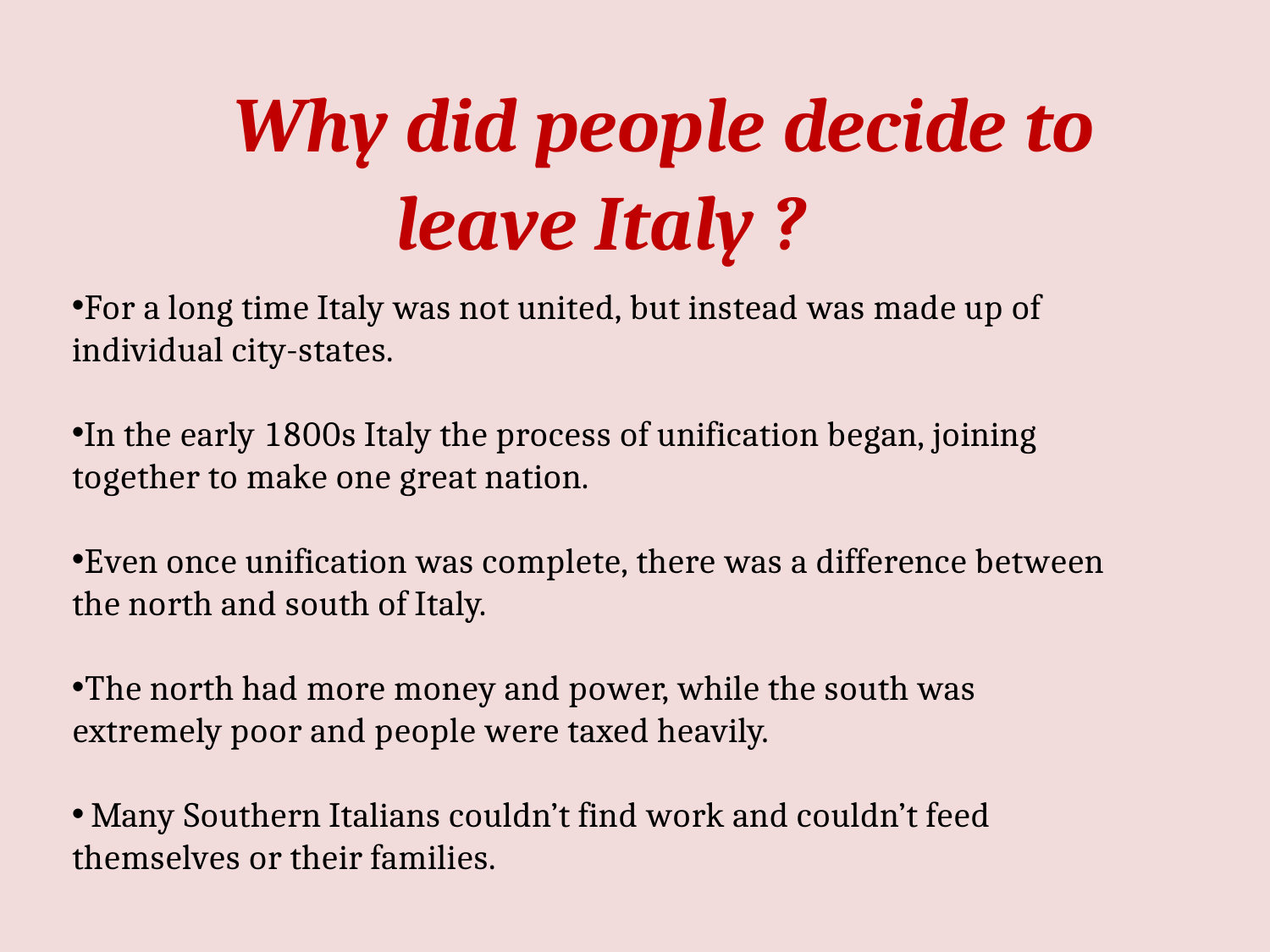

Why did people decide to leave Italy ?
For a long time Italy was not united, but instead was made up of individual city-states.

In the early 1800s Italy the process of unification began, joining together to make one great nation.

Even once unification was complete, there was a difference between the north and south of Italy.

The north had more money and power, while the south was extremely poor and people were taxed heavily.

 Many Southern Italians couldn’t find work and couldn’t feed themselves or their families.